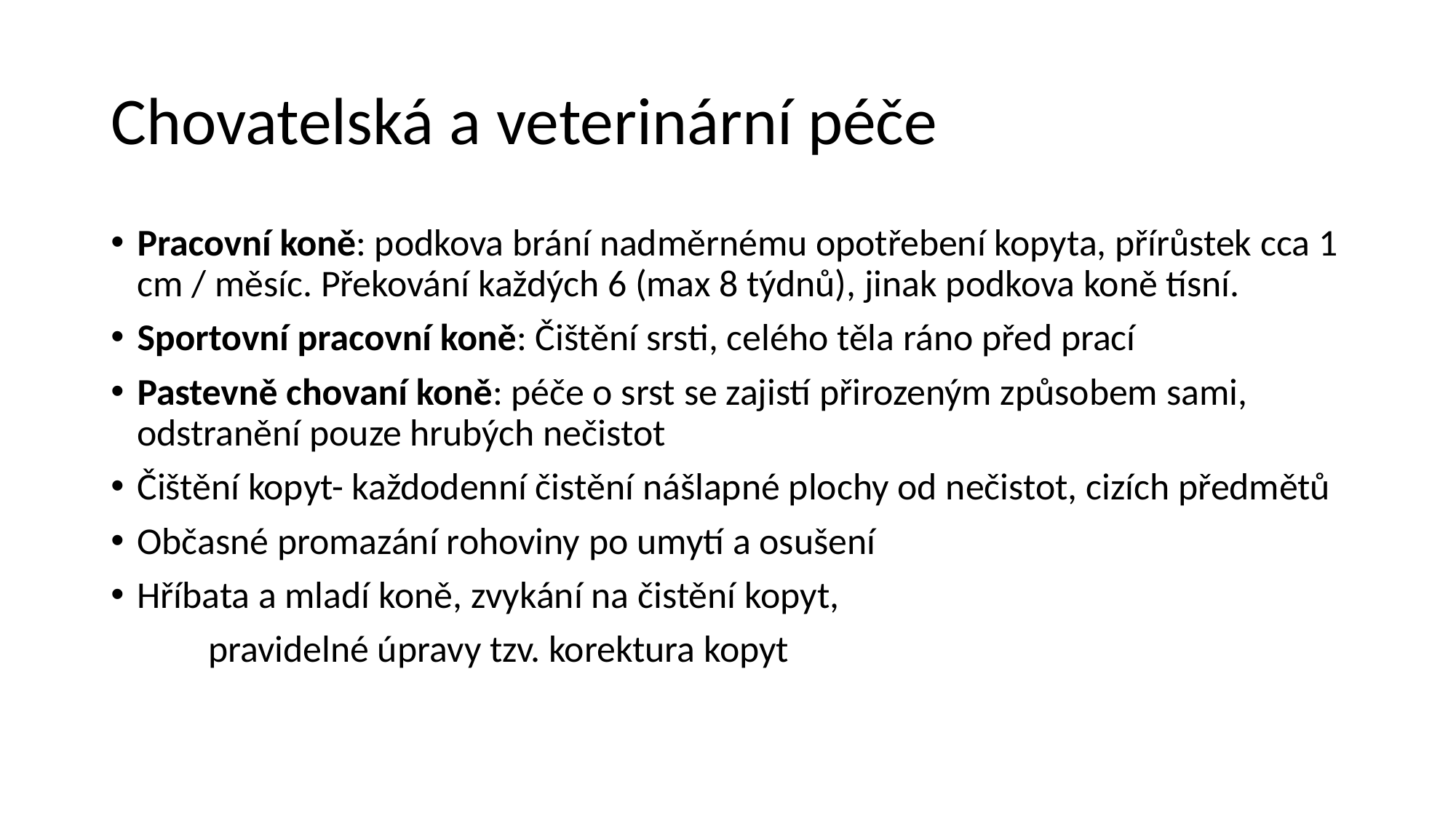

# Chovatelská a veterinární péče
Pracovní koně: podkova brání nadměrnému opotřebení kopyta, přírůstek cca 1 cm / měsíc. Překování každých 6 (max 8 týdnů), jinak podkova koně tísní.
Sportovní pracovní koně: Čištění srsti, celého těla ráno před prací
Pastevně chovaní koně: péče o srst se zajistí přirozeným způsobem sami, odstranění pouze hrubých nečistot
Čištění kopyt- každodenní čistění nášlapné plochy od nečistot, cizích předmětů
Občasné promazání rohoviny po umytí a osušení
Hříbata a mladí koně, zvykání na čistění kopyt,
	pravidelné úpravy tzv. korektura kopyt